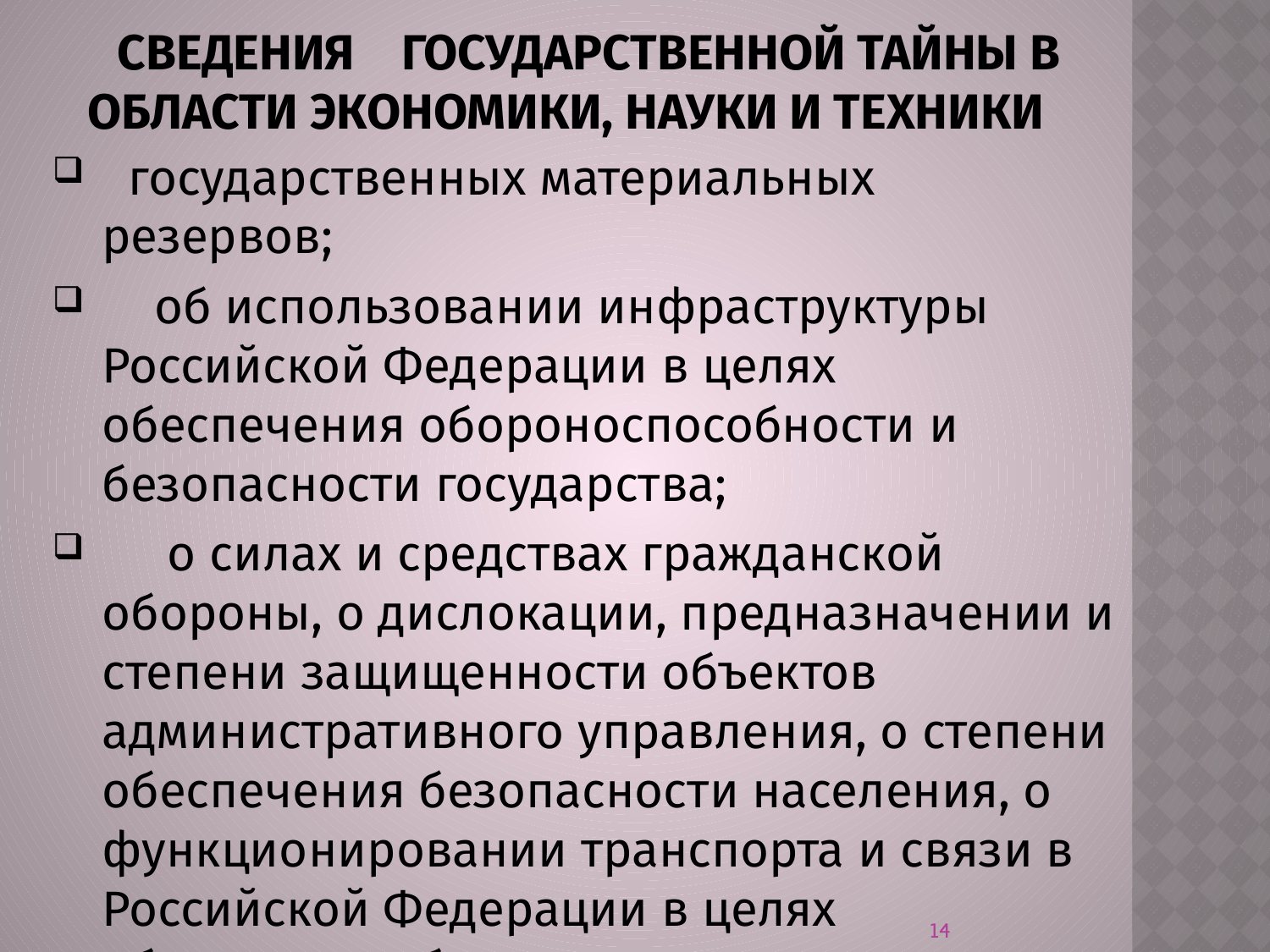

# сведения    Государственной тайны в области экономики, науки и техники
  государственных материальных резервов;
    об использовании инфраструктуры Российской Федерации в целях обеспечения обороноспособности и безопасности государства;
     о силах и средствах гражданской обороны, о дислокации, предназначении и степени защищенности объектов административного управления, о степени обеспечения безопасности населения, о функционировании транспорта и связи в Российской Федерации в целях обеспечения безопасности государства;
14